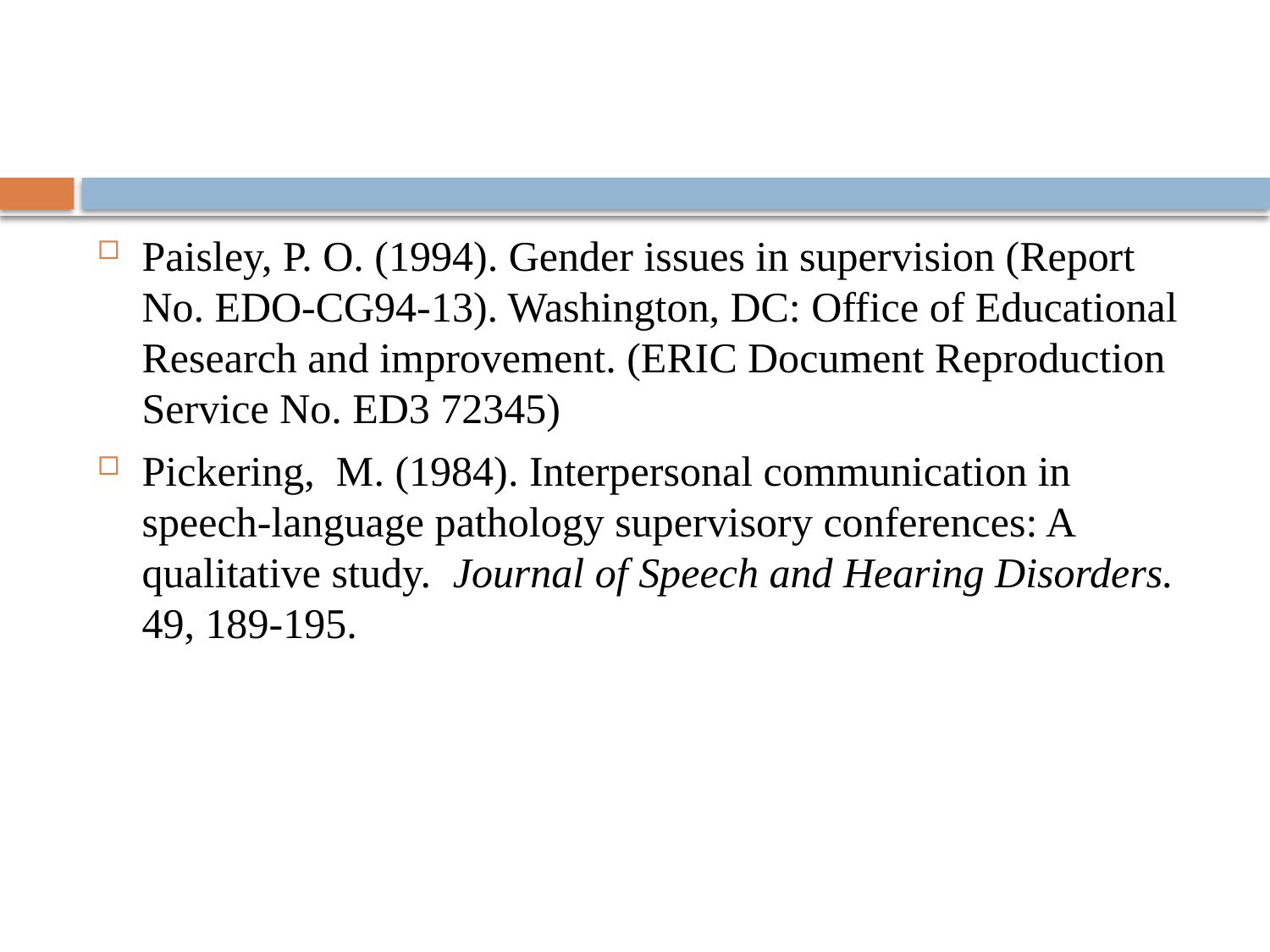

#
Paisley, P. O. (1994). Gender issues in supervision (Report No. EDO-CG94-13). Washington, DC: Office of Educational Research and improvement. (ERIC Document Reproduction Service No. ED3 72345)
Pickering,  M. (1984). Interpersonal communication in speech-language pathology supervisory conferences: A qualitative study.  Journal of Speech and Hearing Disorders. 49, 189-195.